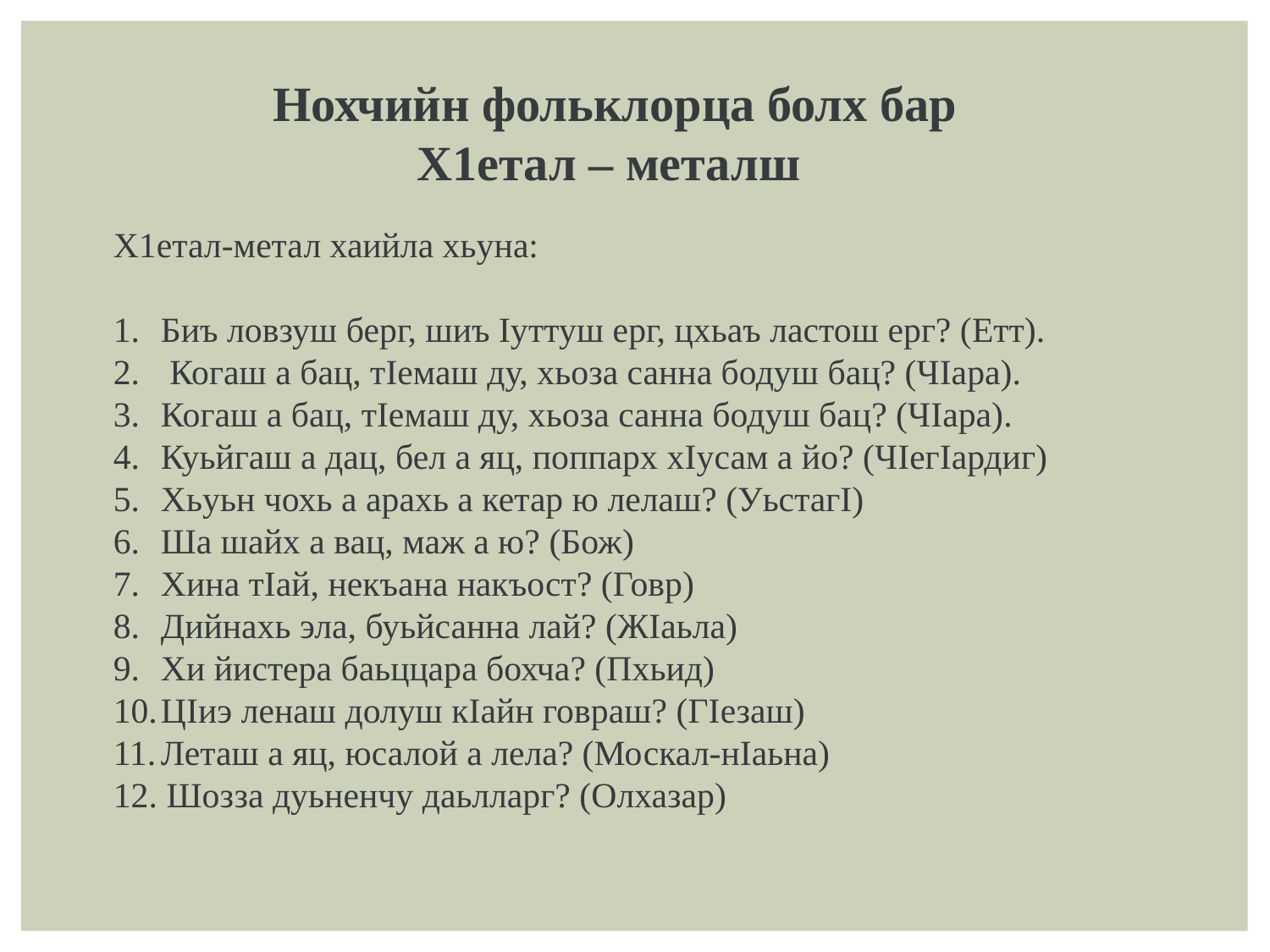

Нохчийн фольклорца болх бар
Х1етал – металш
Х1етал-метал хаийла хьуна:

Биъ ловзуш берг, шиъ Iуттуш ерг, цхьаъ ластош ерг? (Етт).
 Когаш а бац, тIемаш ду, хьоза санна бодуш бац? (ЧIара).
Когаш а бац, тIемаш ду, хьоза санна бодуш бац? (ЧIара).
Куьйгаш а дац, бел а яц, поппарх хIусам а йо? (ЧIегIардиг)
Хьуьн чохь а арахь а кетар ю лелаш? (УьстагI)
Ша шайх а вац, маж а ю? (Бож)
Хина тIай, некъана накъост? (Говр)
Дийнахь эла, буьйсанна лай? (ЖIаьла)
Хи йистера баьццара бохча? (Пхьид)
ЦIиэ ленаш долуш кIайн говраш? (ГIезаш)
Леташ а яц, юсалой а лела? (Москал-нIаьна)
12. Шозза дуьненчу даьлларг? (Олхазар)